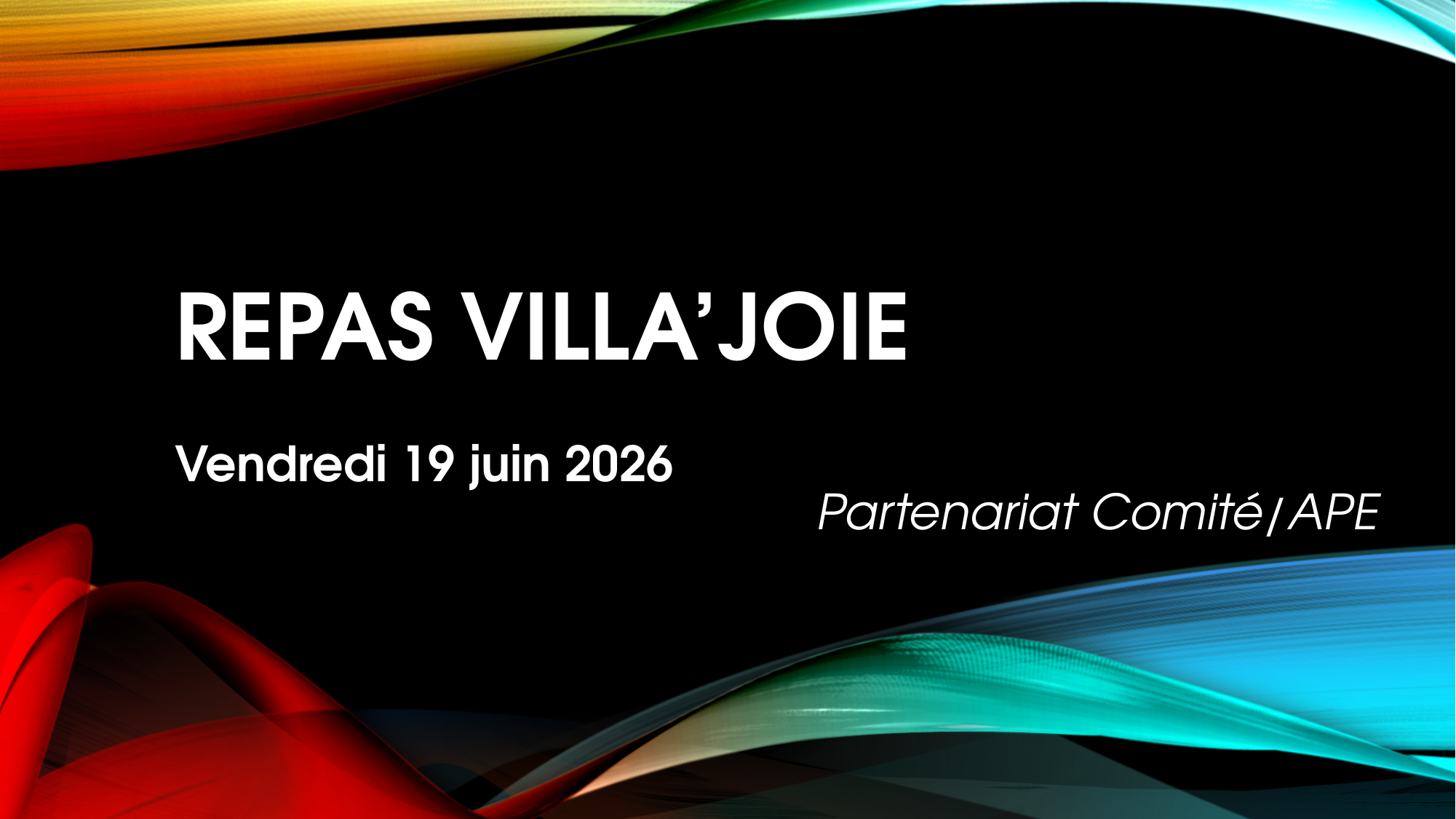

# Repas villA’JOIE
Vendredi 19 juin 2026
Partenariat Comité/APE